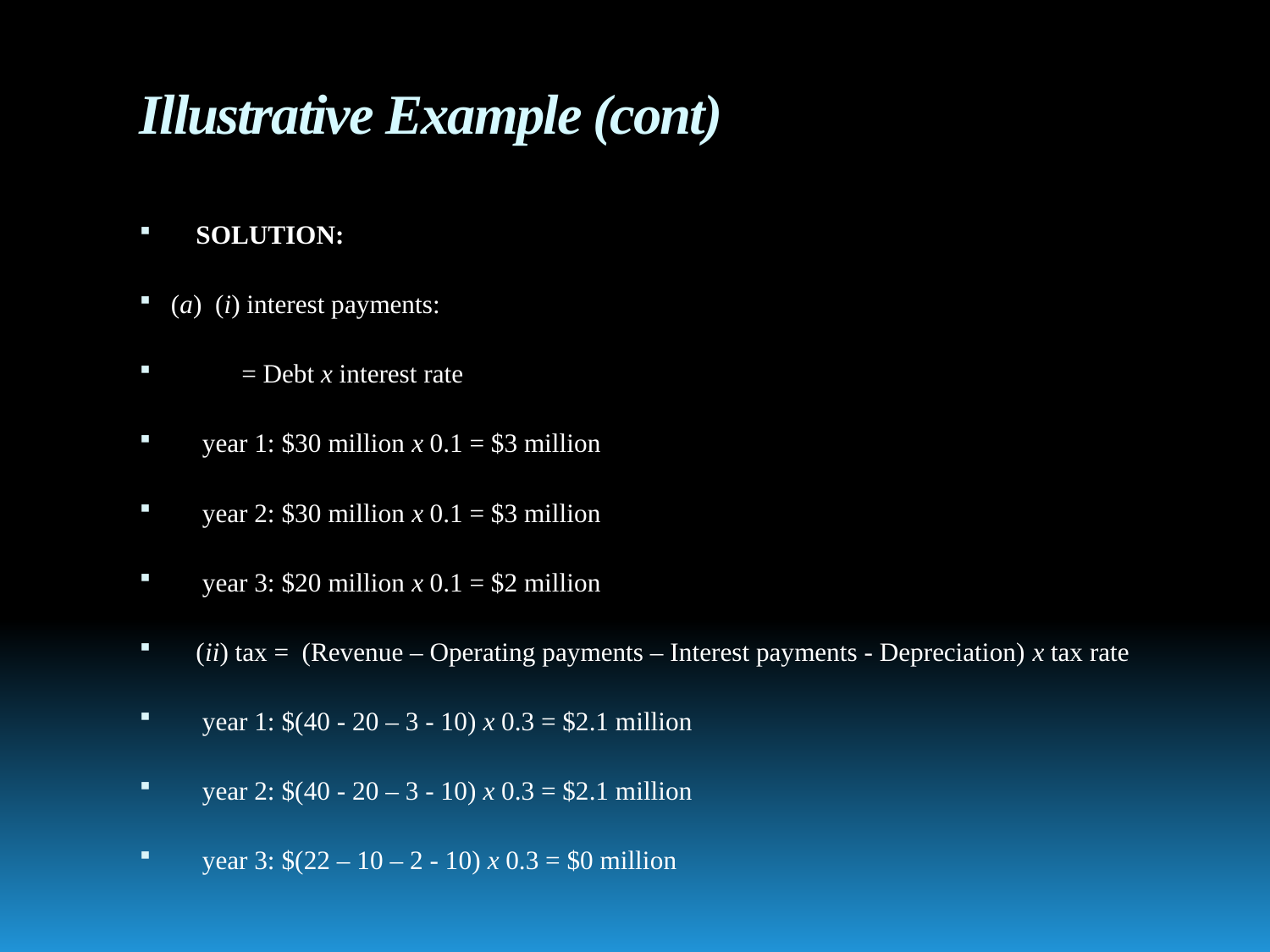

# Illustrative Example (cont)
SOLUTION:
(a)  (i) interest payments:
      = Debt x interest rate
year 1: $30 million x 0.1 = $3 million
year 2: $30 million x 0.1 = $3 million
year 3: $20 million x 0.1 = $2 million
(ii) tax =  (Revenue – Operating payments – Interest payments - Depreciation) x tax rate
year 1: $(40 - 20 – 3 - 10) x 0.3 = $2.1 million
year 2: $(40 - 20 – 3 - 10) x 0.3 = $2.1 million
year 3: $(22 – 10 – 2 - 10) x 0.3 = $0 million